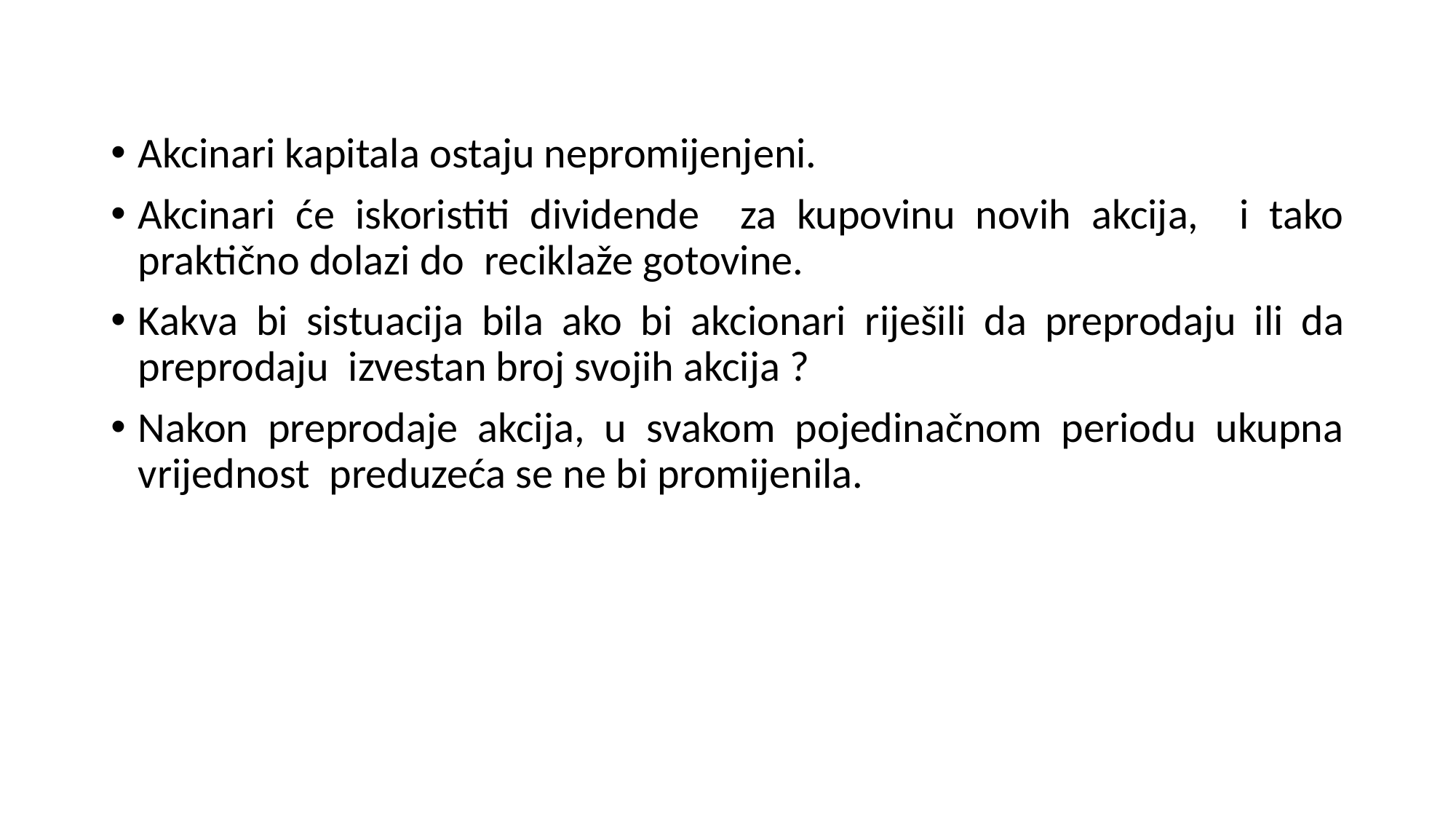

Akcinari kapitala ostaju nepromijenjeni.
Akcinari će iskoristiti dividende  za kupovinu novih akcija,  i tako praktično dolazi do  reciklaže gotovine.
Kakva bi sistuacija bila ako bi akcionari riješili da preprodaju ili da preprodaju  izvestan broj svojih akcija ?
Nakon preprodaje akcija, u svakom pojedinačnom periodu ukupna vrijednost  preduzeća se ne bi promijenila.